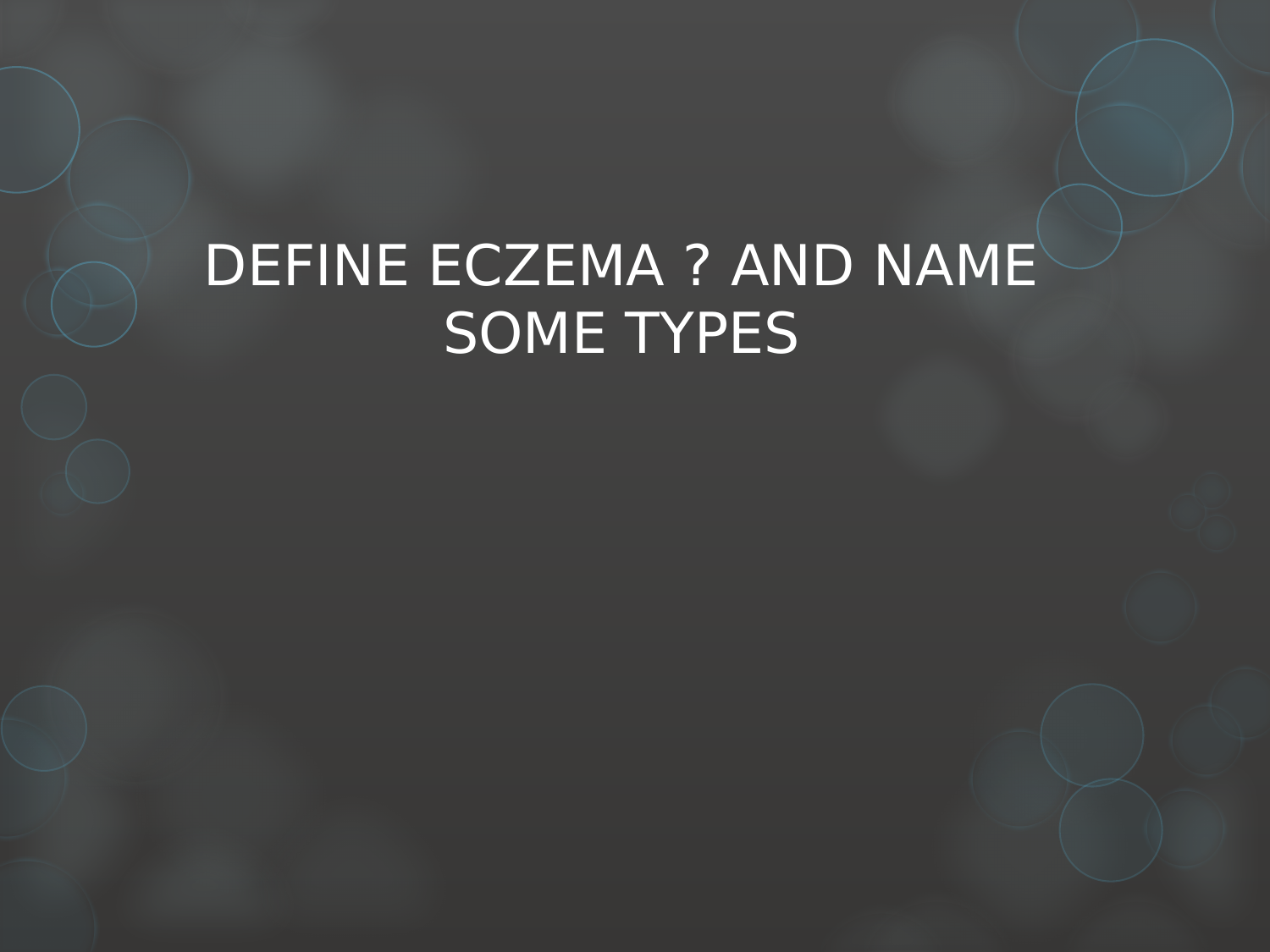

# DEFINE ECZEMA ? AND NAME SOME TYPES